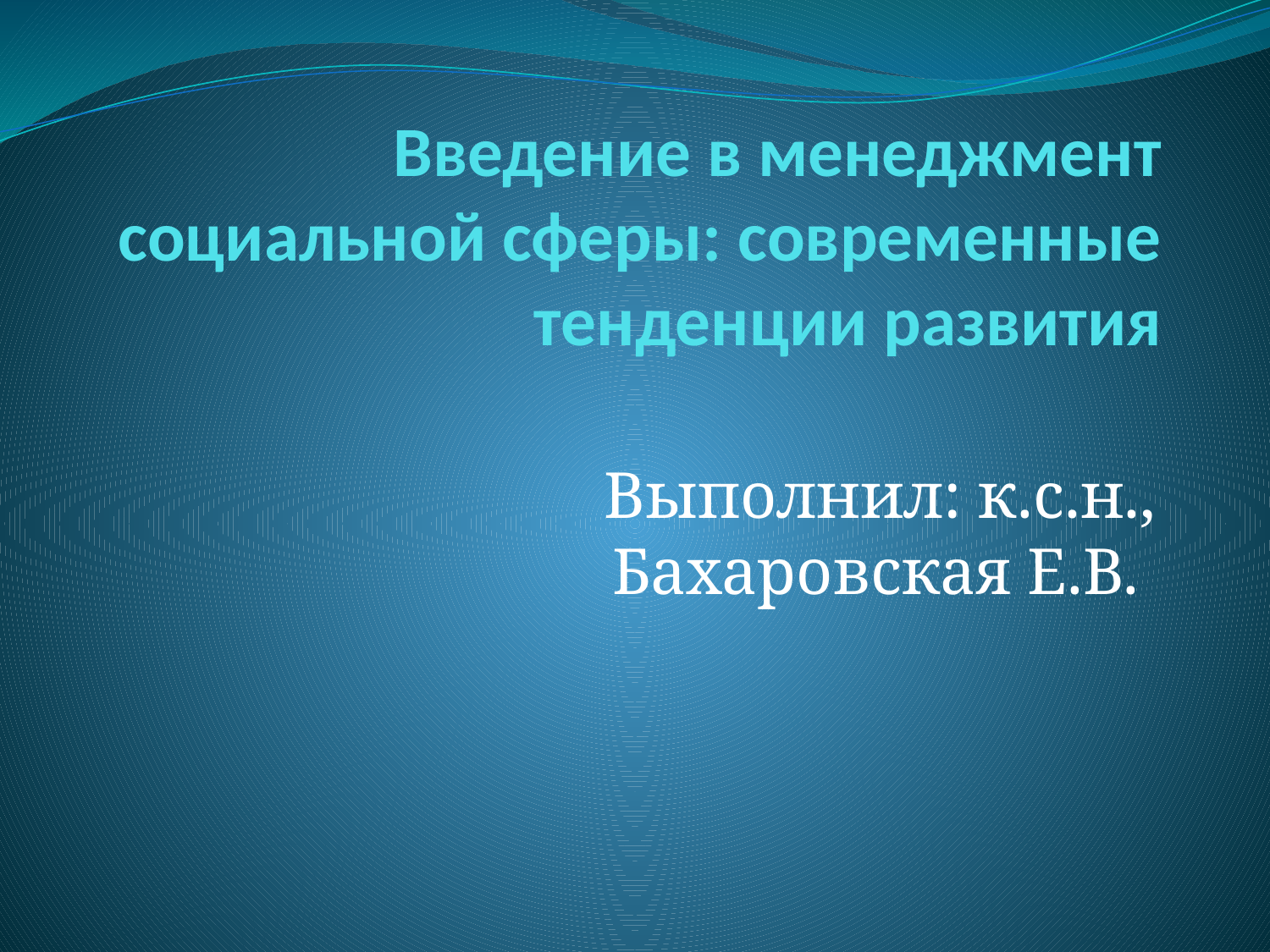

# Введение в менеджмент социальной сферы: современные тенденции развития
Выполнил: к.с.н.,
Бахаровская Е.В.